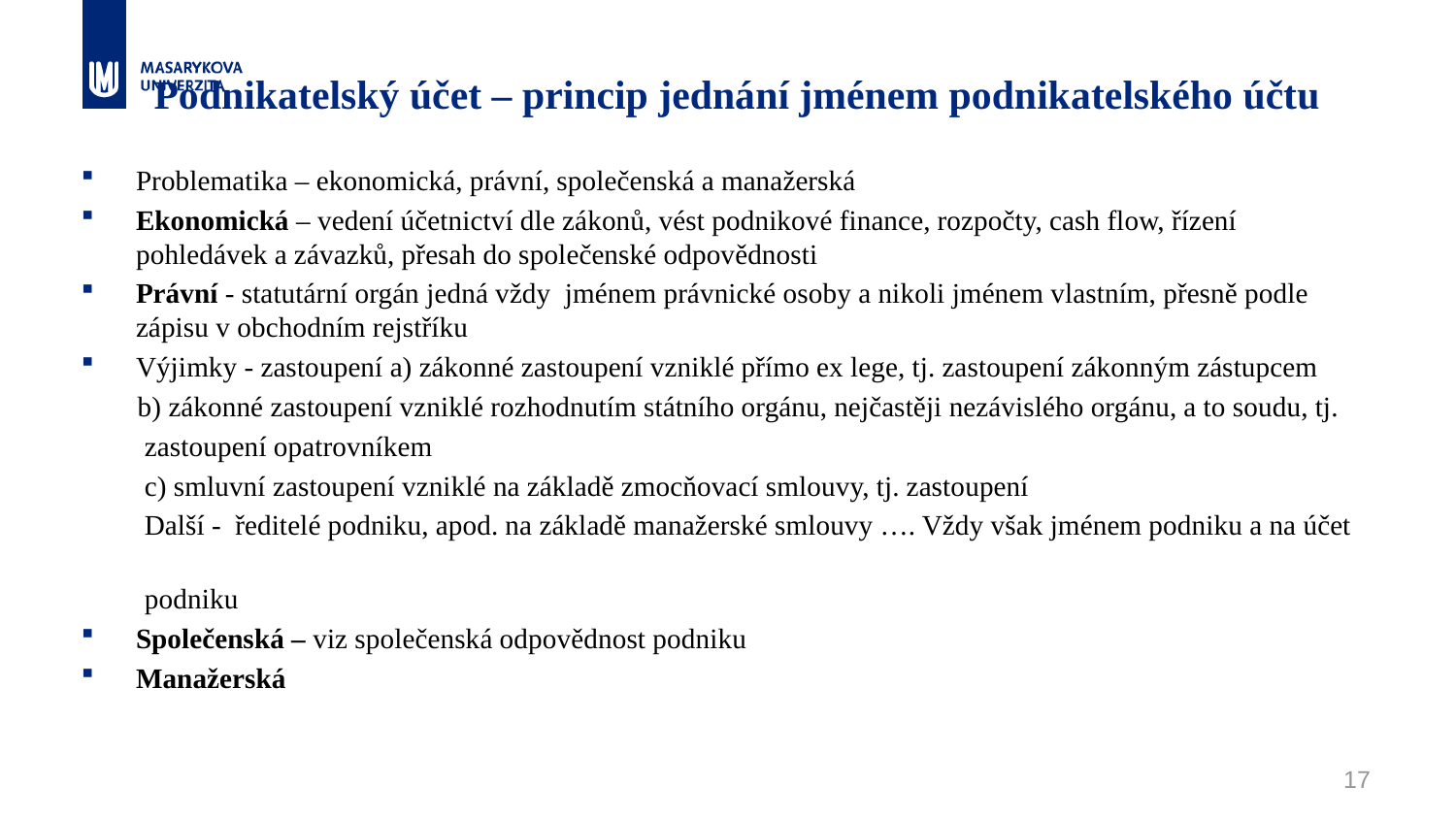

# Podnikatelský účet – princip jednání jménem podnikatelského účtu
Problematika – ekonomická, právní, společenská a manažerská
Ekonomická – vedení účetnictví dle zákonů, vést podnikové finance, rozpočty, cash flow, řízení pohledávek a závazků, přesah do společenské odpovědnosti
Právní - statutární orgán jedná vždy  jménem právnické osoby a nikoli jménem vlastním, přesně podle zápisu v obchodním rejstříku
Výjimky - zastoupení a) zákonné zastoupení vzniklé přímo ex lege, tj. zastoupení zákonným zástupcem
        b) zákonné zastoupení vzniklé rozhodnutím státního orgánu, nejčastěji nezávislého orgánu, a to soudu, tj.
         zastoupení opatrovníkem
         c) smluvní zastoupení vzniklé na základě zmocňovací smlouvy, tj. zastoupení
         Další -  ředitelé podniku, apod. na základě manažerské smlouvy …. Vždy však jménem podniku a na účet
         podniku
Společenská – viz společenská odpovědnost podniku
Manažerská

17